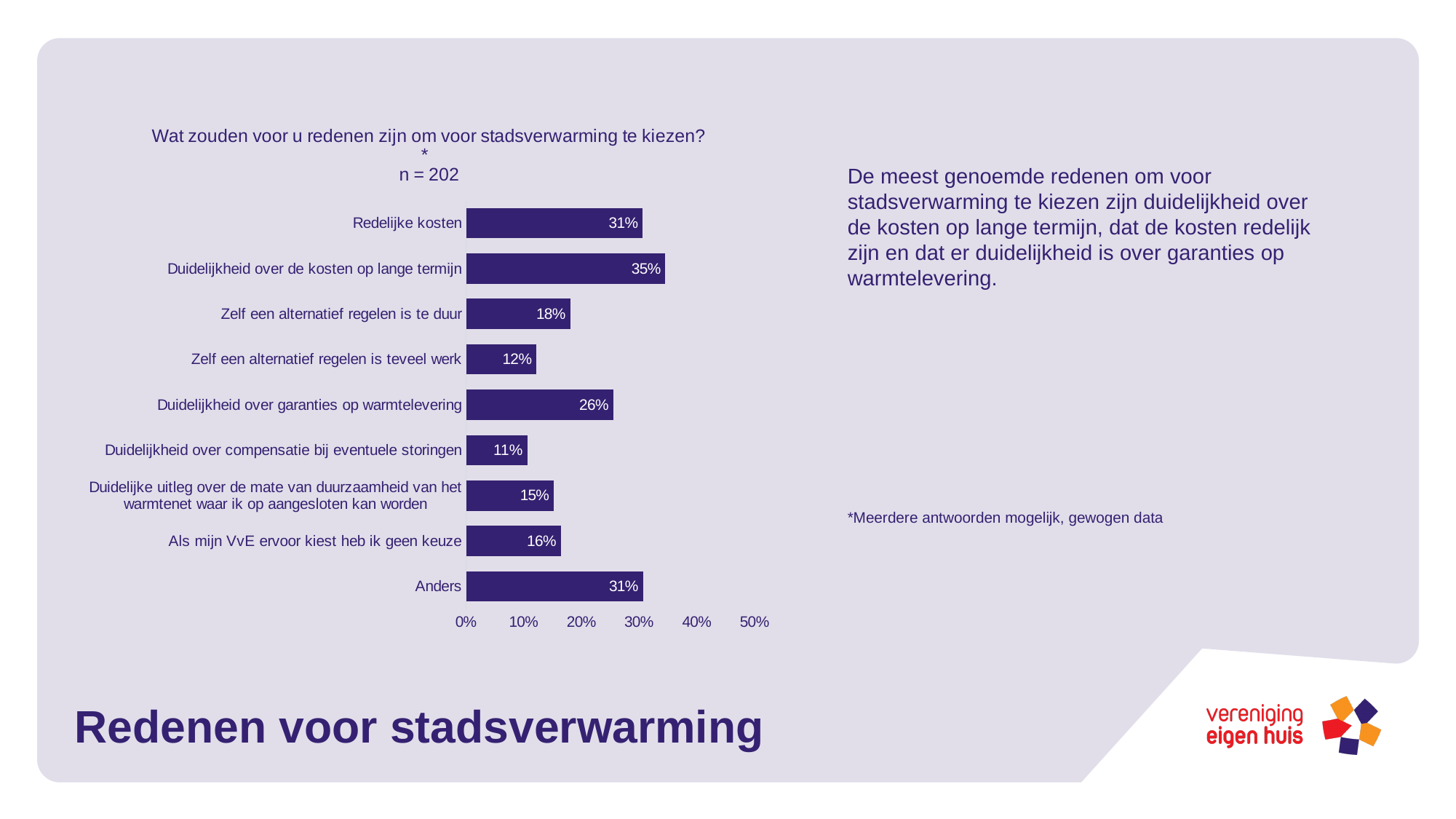

### Chart: Wat zouden voor u redenen zijn om voor stadsverwarming te kiezen?*
n = 202

| Category |  |
|---|---|
| Anders | 0.30657613448758 |
| Als mijn VvE ervoor kiest heb ik geen keuze | 0.1642195059422463 |
| Duidelijke uitleg over de mate van duurzaamheid van het warmtenet waar ik op aangesloten kan worden | 0.15227979194787838 |
| Duidelijkheid over compensatie bij eventuele storingen | 0.10614626064523278 |
| Duidelijkheid over garanties op warmtelevering | 0.25505662619716185 |
| Zelf een alternatief regelen is teveel werk | 0.12192663088676516 |
| Zelf een alternatief regelen is te duur | 0.18038424955920535 |
| Duidelijkheid over de kosten op lange termijn | 0.34531958017603387 |
| Redelijke kosten | 0.30601002250479997 |
De meest genoemde redenen om voor stadsverwarming te kiezen zijn duidelijkheid over de kosten op lange termijn, dat de kosten redelijk zijn en dat er duidelijkheid is over garanties op warmtelevering.

*Meerdere antwoorden mogelijk, gewogen data
# Redenen voor stadsverwarming